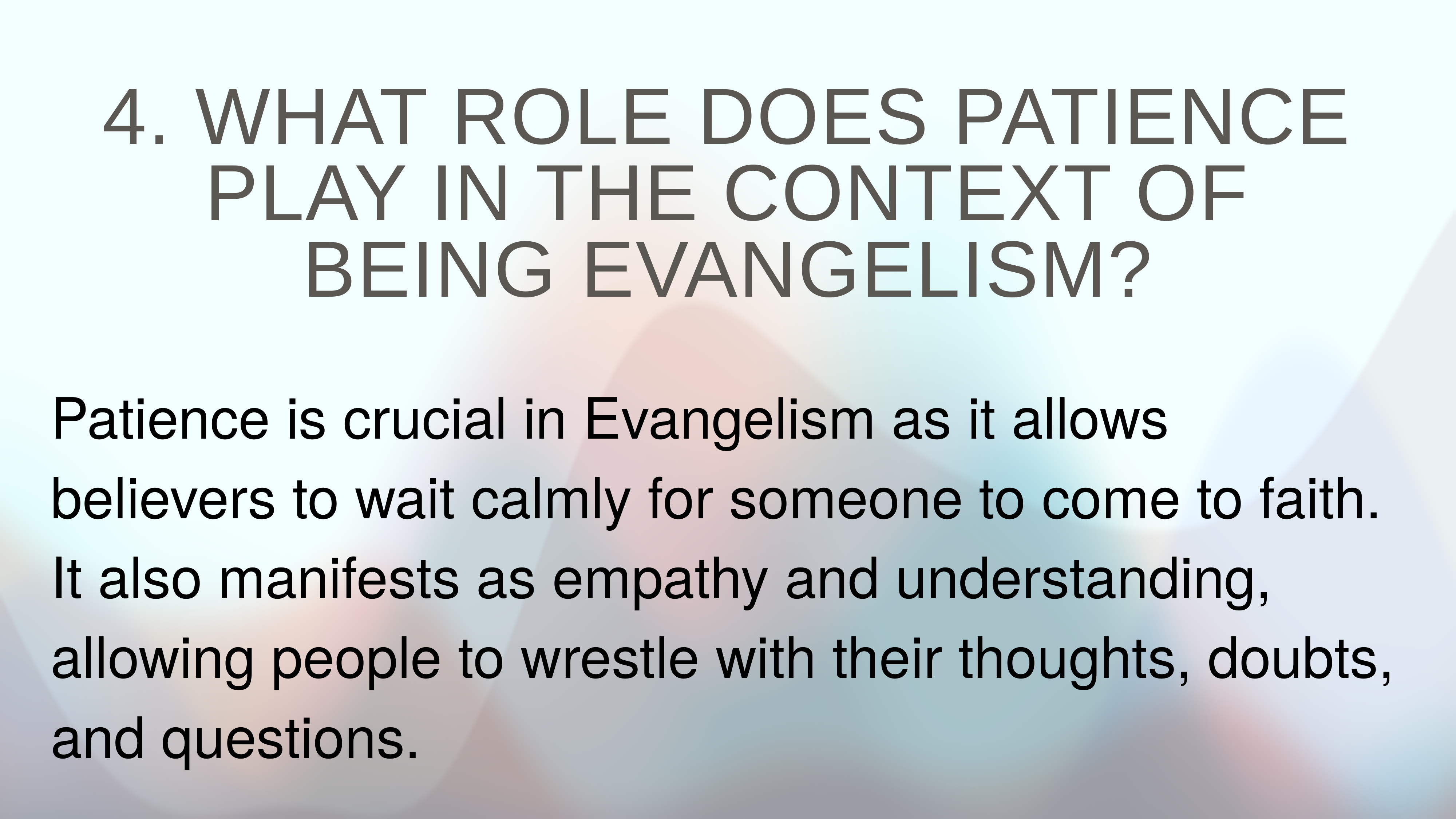

# 4. What role does patience play in the context of Being Evangelism?
Patience is crucial in Evangelism as it allows believers to wait calmly for someone to come to faith. It also manifests as empathy and understanding, allowing people to wrestle with their thoughts, doubts, and questions.